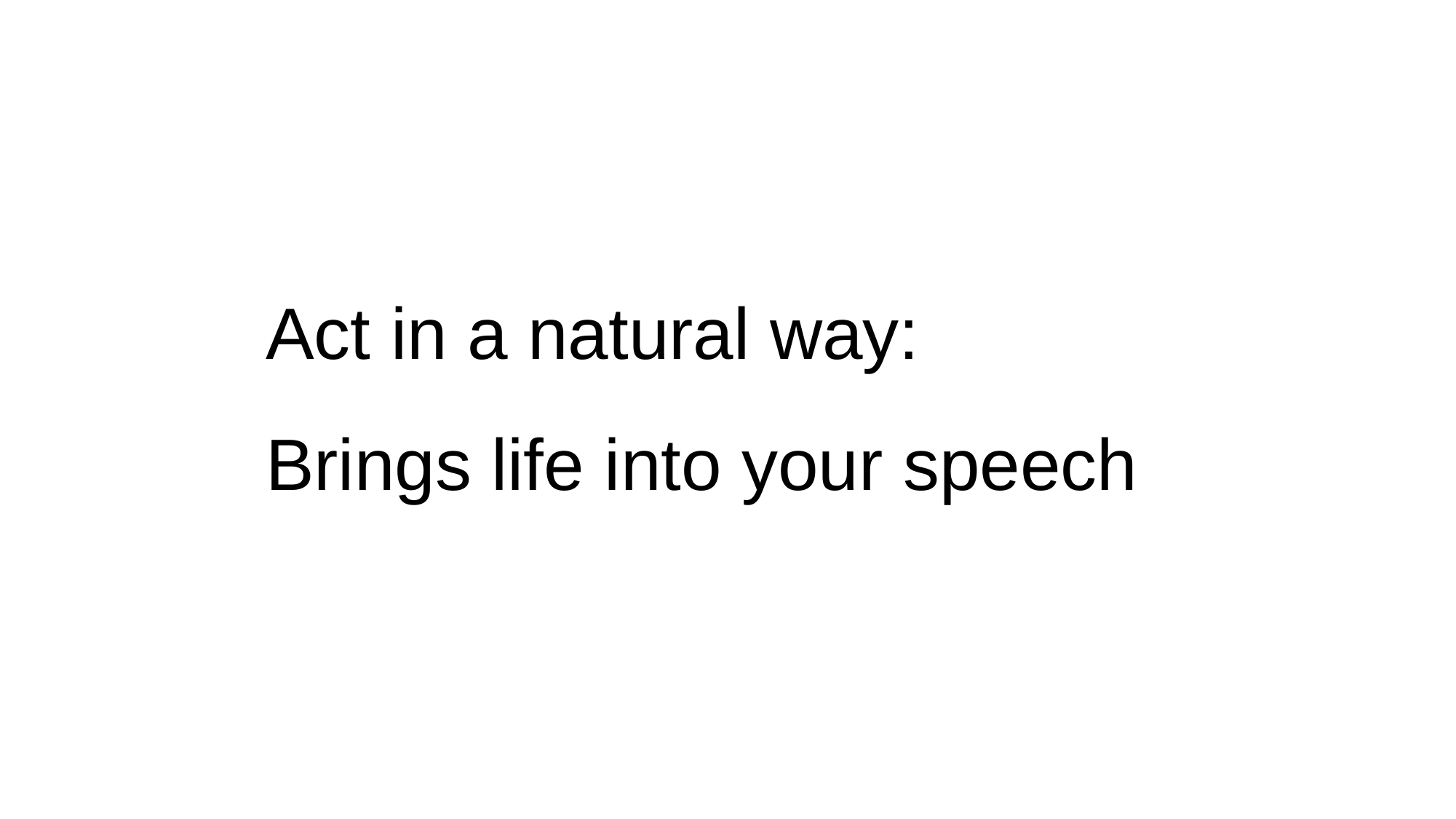

Act in a natural way:
Brings life into your speech